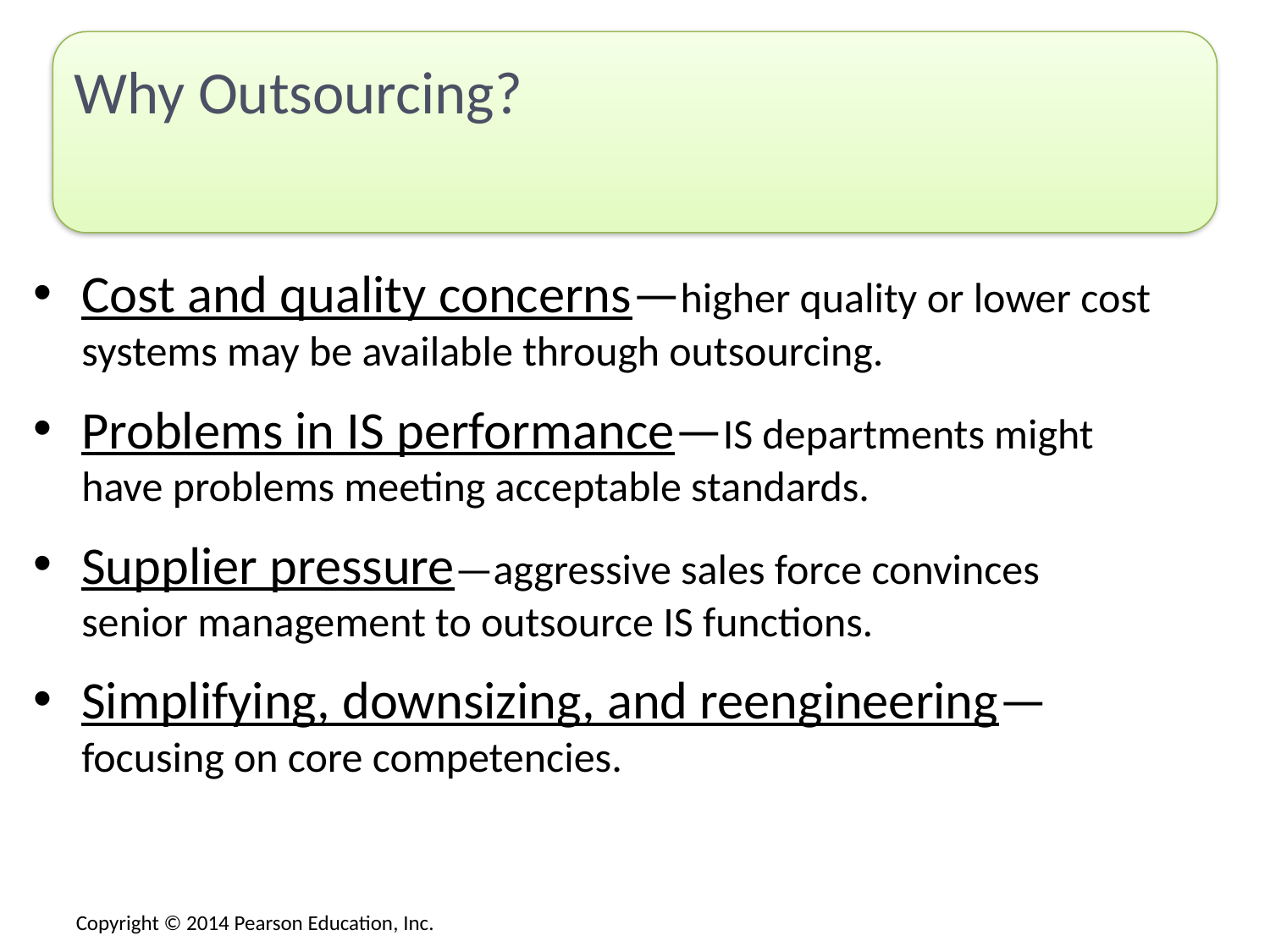

# Why Outsourcing?
Cost and quality concerns—higher quality or lower cost systems may be available through outsourcing.
Problems in IS performance—IS departments might have problems meeting acceptable standards.
Supplier pressure—aggressive sales force convinces senior management to outsource IS functions.
Simplifying, downsizing, and reengineering— focusing on core competencies.